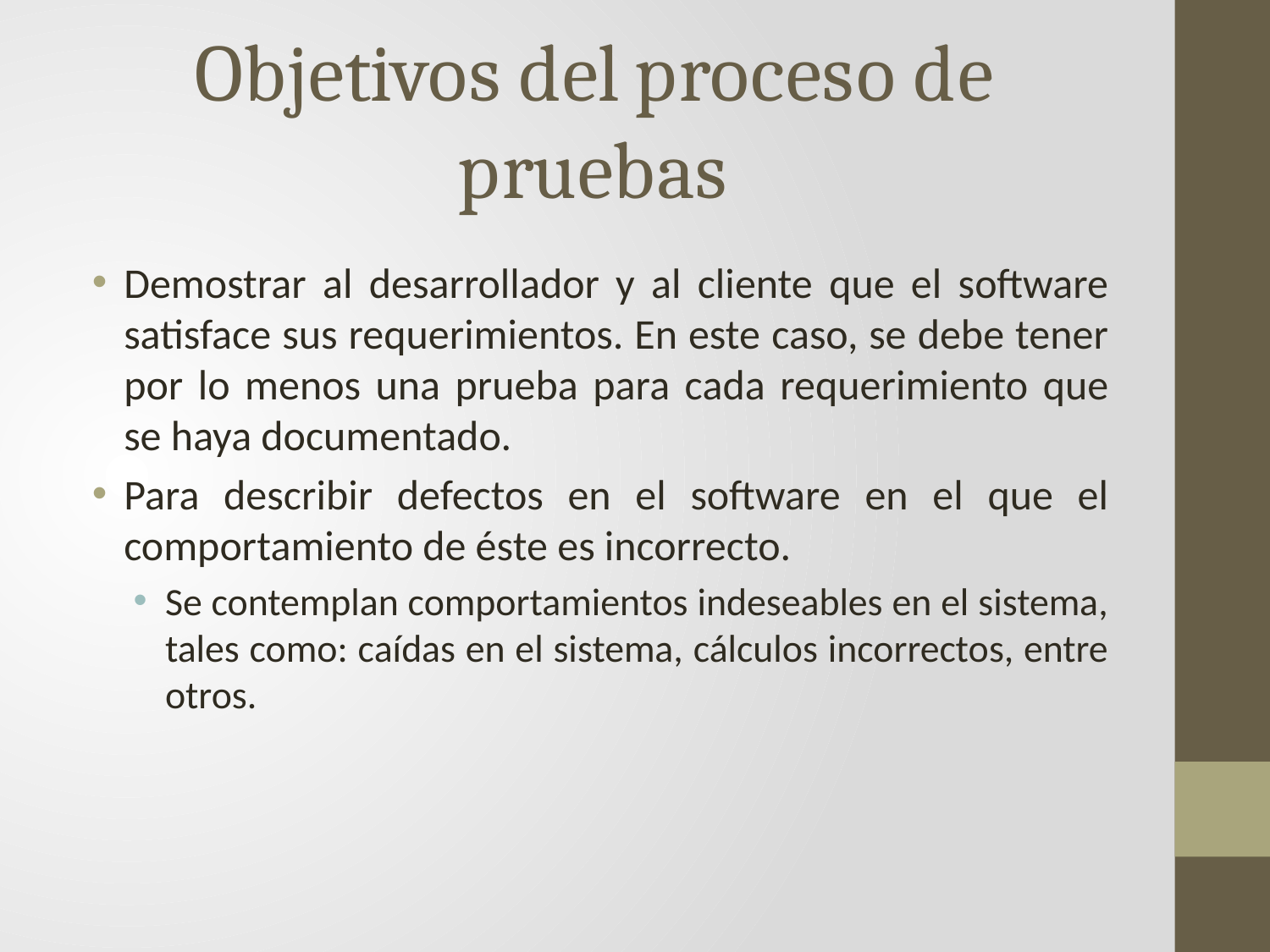

# Objetivos del proceso de pruebas
Demostrar al desarrollador y al cliente que el software satisface sus requerimientos. En este caso, se debe tener por lo menos una prueba para cada requerimiento que se haya documentado.
Para describir defectos en el software en el que el comportamiento de éste es incorrecto.
Se contemplan comportamientos indeseables en el sistema, tales como: caídas en el sistema, cálculos incorrectos, entre otros.